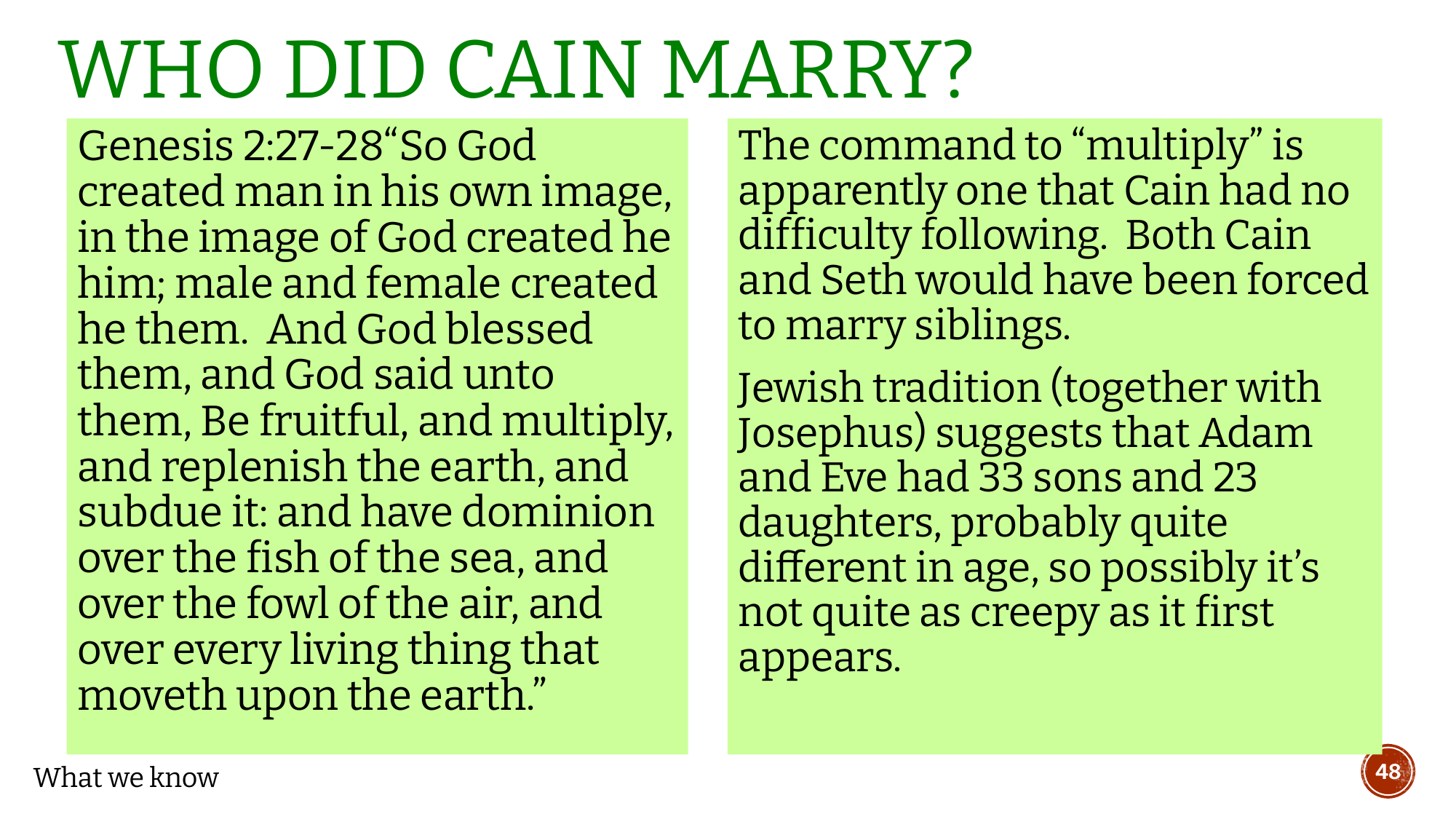

# Who did Cain marry?
Genesis 2:27-28“So God created man in his own image, in the image of God created he him; male and female created he them.  And God blessed them, and God said unto them, Be fruitful, and multiply, and replenish the earth, and subdue it: and have dominion over the fish of the sea, and over the fowl of the air, and over every living thing that moveth upon the earth.”

The command to “multiply” is apparently one that Cain had no difficulty following.  Both Cain and Seth would have been forced to marry siblings.
Jewish tradition (together with Josephus) suggests that Adam and Eve had 33 sons and 23 daughters, probably quite different in age, so possibly it’s not quite as creepy as it first appears.
48
What we know